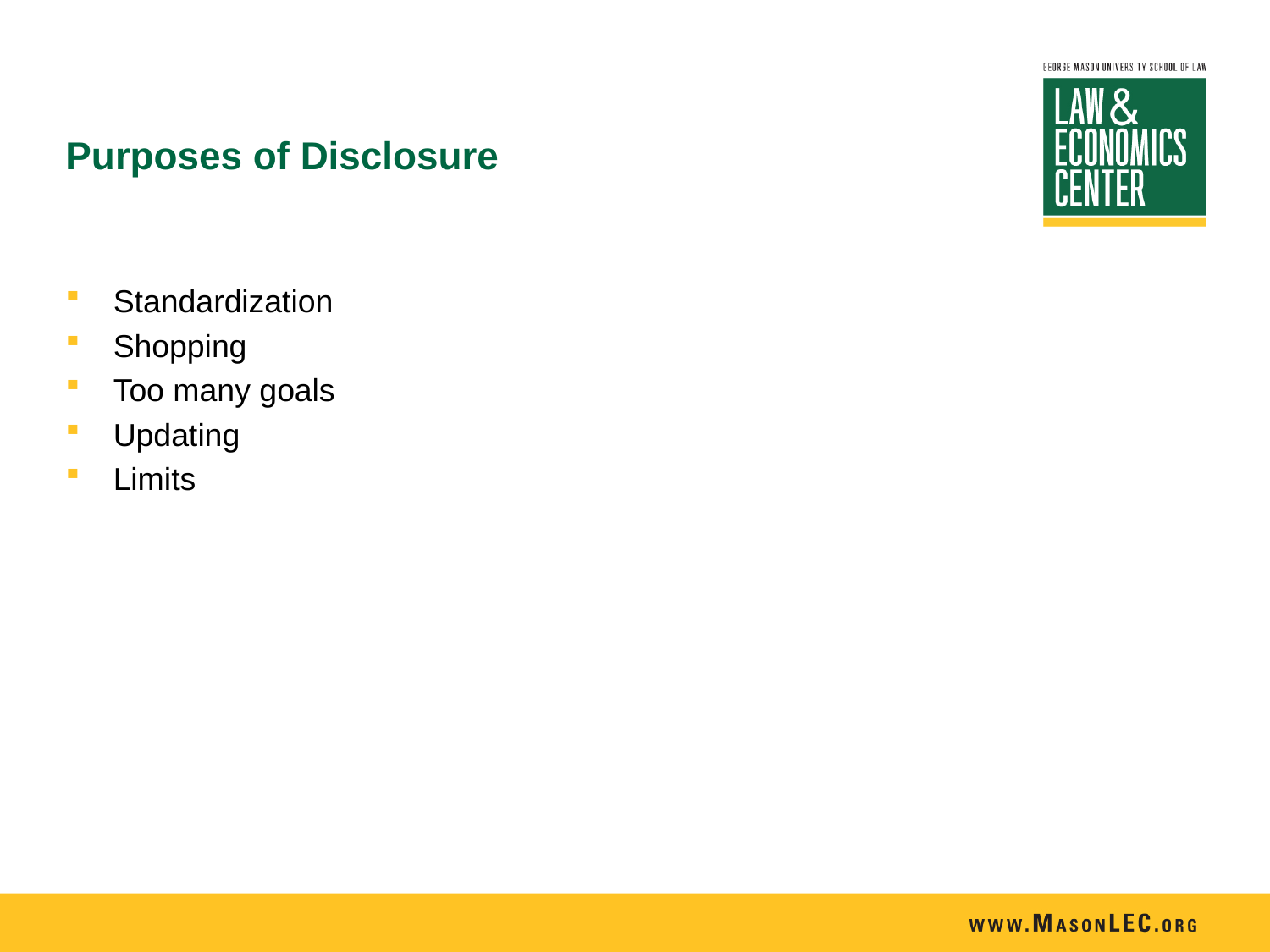

# Purposes of Disclosure
Standardization
Shopping
Too many goals
Updating
Limits